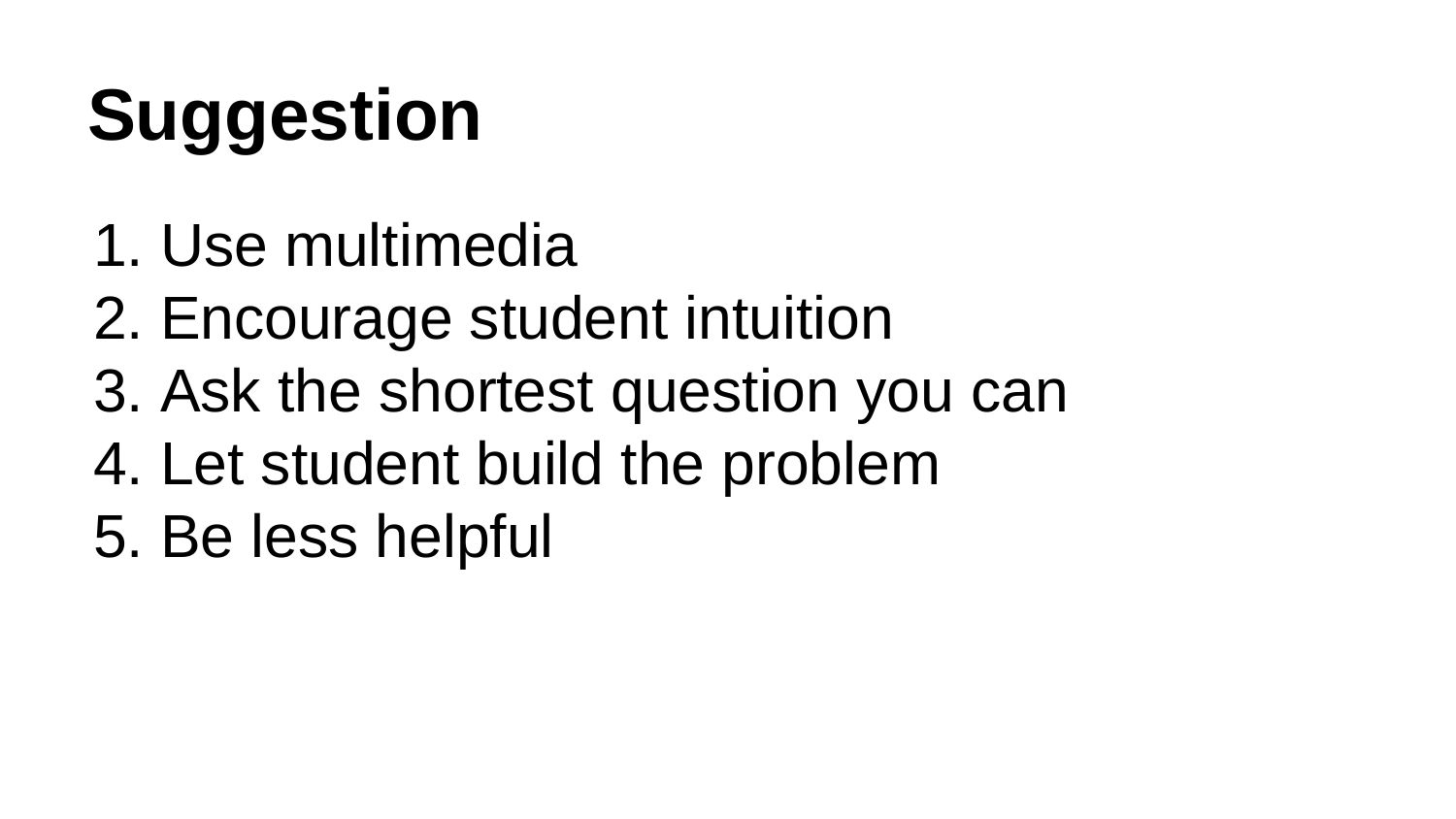

# Suggestion
Use multimedia
Encourage student intuition
Ask the shortest question you can
Let student build the problem
Be less helpful